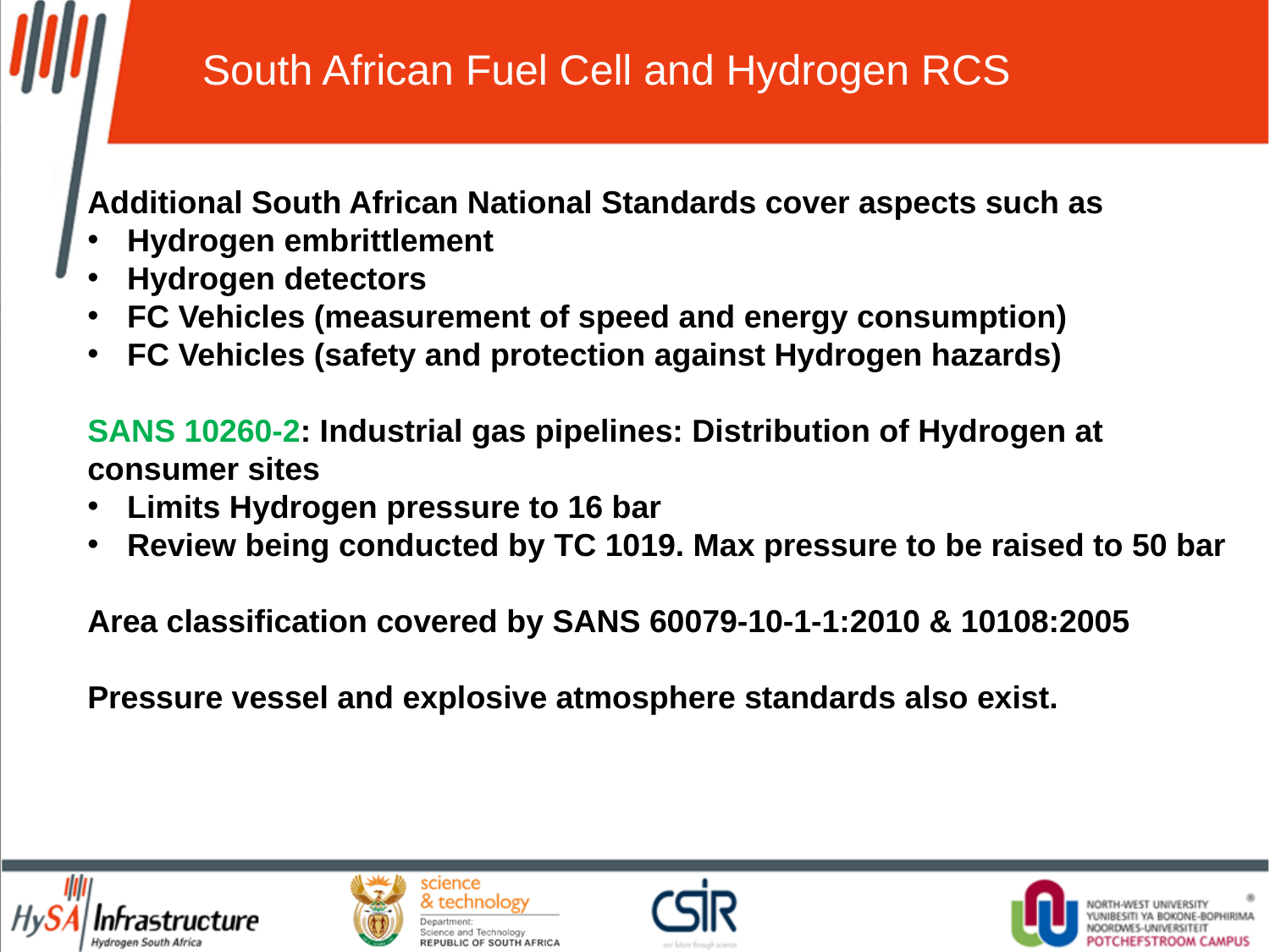

South African Fuel Cell and Hydrogen RCS
Additional South African National Standards cover aspects such as
Hydrogen embrittlement
Hydrogen detectors
FC Vehicles (measurement of speed and energy consumption)
FC Vehicles (safety and protection against Hydrogen hazards)

SANS 10260-2: Industrial gas pipelines: Distribution of Hydrogen at consumer sites
Limits Hydrogen pressure to 16 bar
Review being conducted by TC 1019. Max pressure to be raised to 50 bar

Area classification covered by SANS 60079-10-1-1:2010 & 10108:2005

Pressure vessel and explosive atmosphere standards also exist.